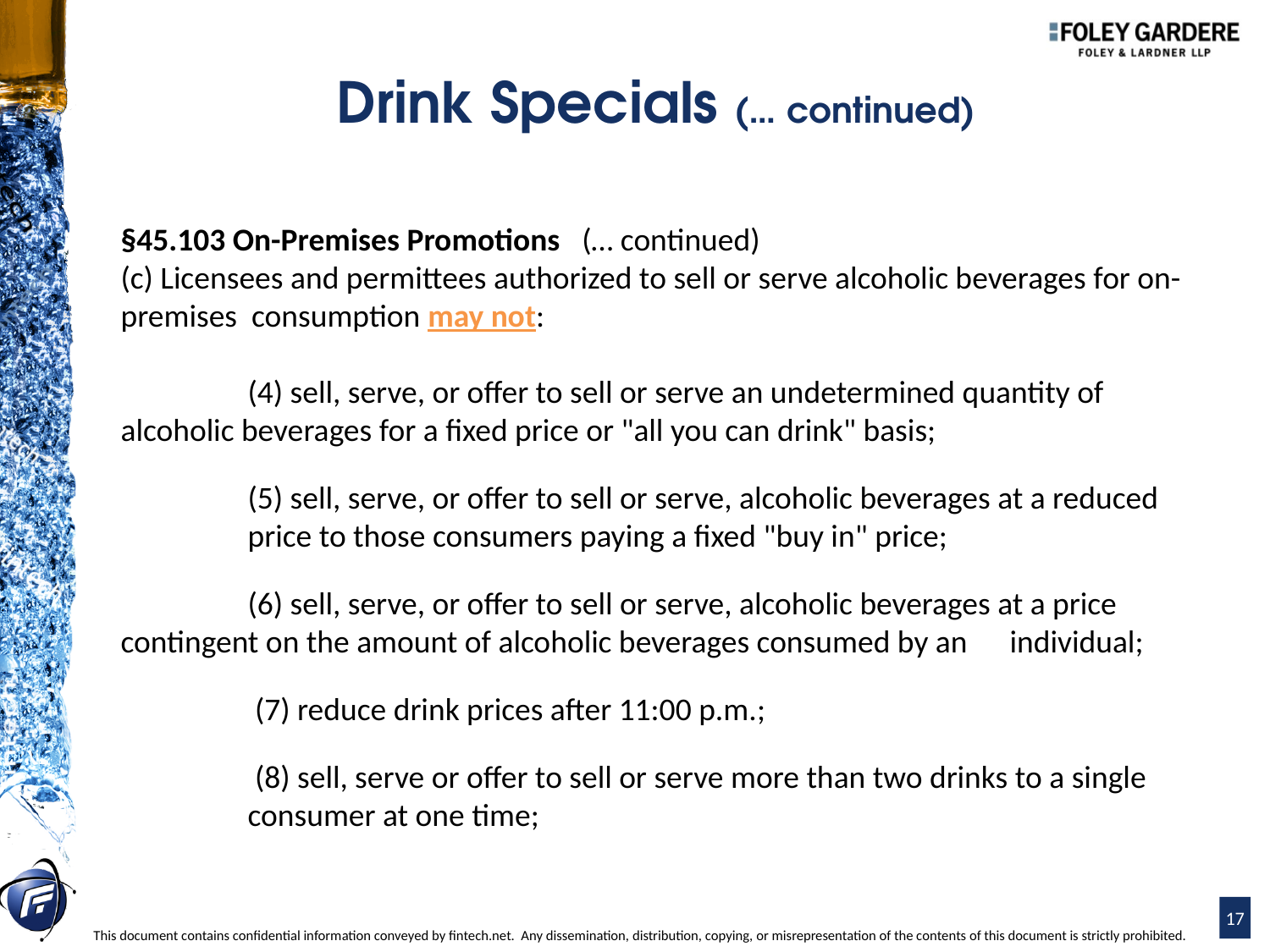

Drink Specials (… continued)

§45.103 On-Premises Promotions   (… continued)
(c) Licensees and permittees authorized to sell or serve alcoholic beverages for on-premises  consumption may not:

	(4) sell, serve, or offer to sell or serve an undetermined quantity of 	alcoholic beverages for a fixed price or "all you can drink" basis;

	(5) sell, serve, or offer to sell or serve, alcoholic beverages at a reduced 	price to those consumers paying a fixed "buy in" price;

 	(6) sell, serve, or offer to sell or serve, alcoholic beverages at a price 	contingent on the amount of alcoholic beverages consumed by an 	individual;

	 (7) reduce drink prices after 11:00 p.m.;

	 (8) sell, serve or offer to sell or serve more than two drinks to a single 	consumer at one time;

This document contains confidential information conveyed by fintech.net.  Any dissemination, distribution, copying, or misrepresentation of the contents of this document is strictly prohibited.